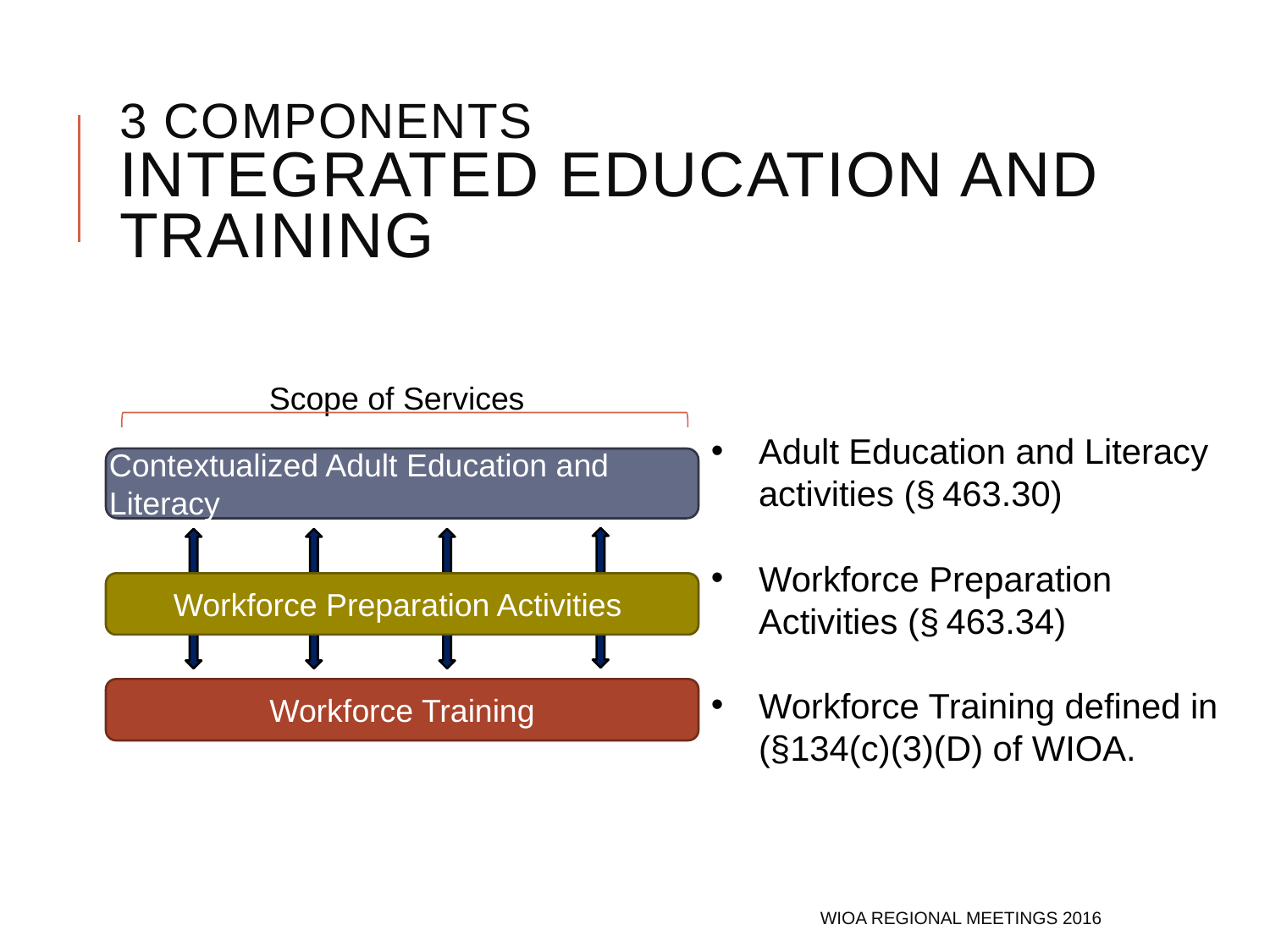

# 3 Components Slide 1 Integrated education and Training

Scope of Services
Contextualized Adult Education and Literacy

Workforce Preparation Activities
Workforce Training
Adult Education and Literacy activities (§ 463.30)
Workforce Preparation Activities (§ 463.34)
Workforce Training defined in (§134(c)(3)(D) of WIOA.
WIOA Regional Meetings 2016
28